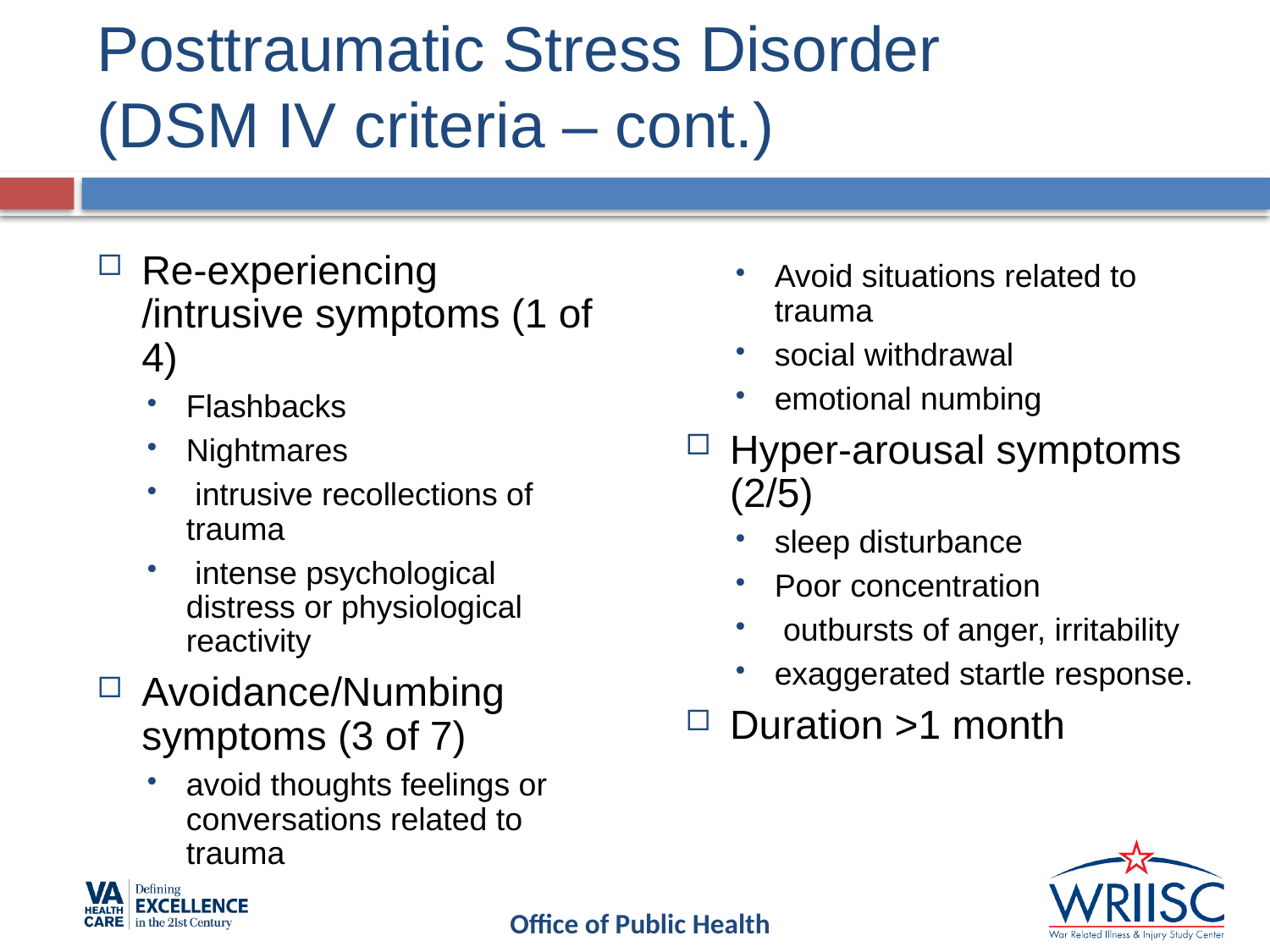

# Posttraumatic Stress Disorder (DSM IV criteria – cont.)
Re-experiencing /intrusive symptoms (1 of 4)
Flashbacks
Nightmares
 intrusive recollections of trauma
 intense psychological distress or physiological reactivity
Avoidance/Numbing symptoms (3 of 7)
avoid thoughts feelings or conversations related to trauma
Avoid situations related to trauma
social withdrawal
emotional numbing
Hyper-arousal symptoms (2/5)
sleep disturbance
Poor concentration
 outbursts of anger, irritability
exaggerated startle response.
Duration >1 month